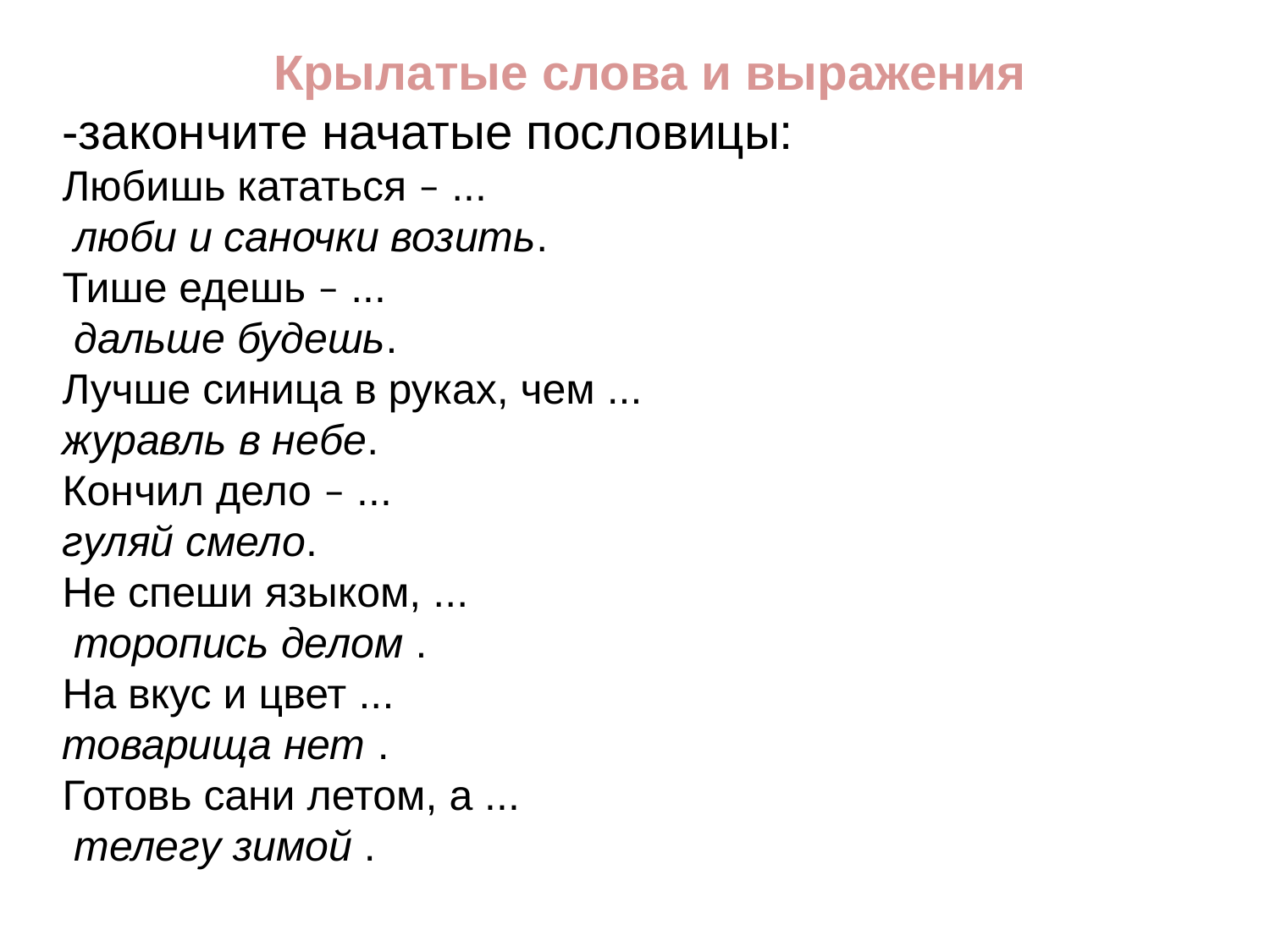

Крылатые слова и выражения
-закончите начатые пословицы:
Любишь кататься – ...
 люби и саночки возить.
Тише едешь – ...
 дальше будешь.
Лучше синица в руках, чем ...
журавль в небе.
Кончил дело – ...
гуляй смело.
Не спеши языком, ...
 торопись делом .
На вкус и цвет ...
товарища нет .
Готовь сани летом, а ...
 телегу зимой .